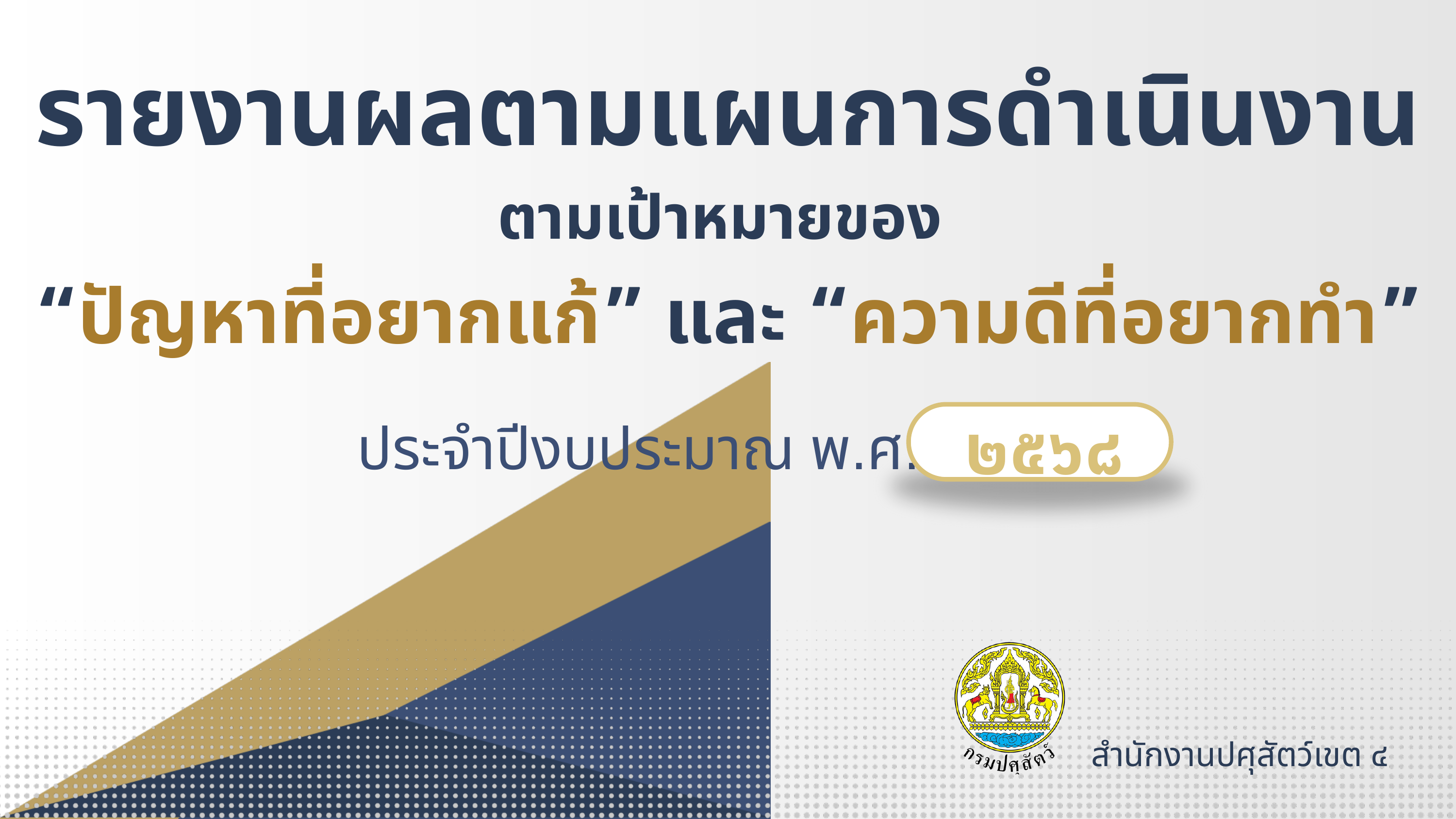

รายงานผลตามแผนการดำเนินงาน
ตามเป้าหมายของ
“ปัญหาที่อยากแก้” และ “ความดีที่อยากทำ”

ประจำปีงบประมาณ พ.ศ.
๒๕๖๘

สำนักงานปศุสัตว์เขต ๔